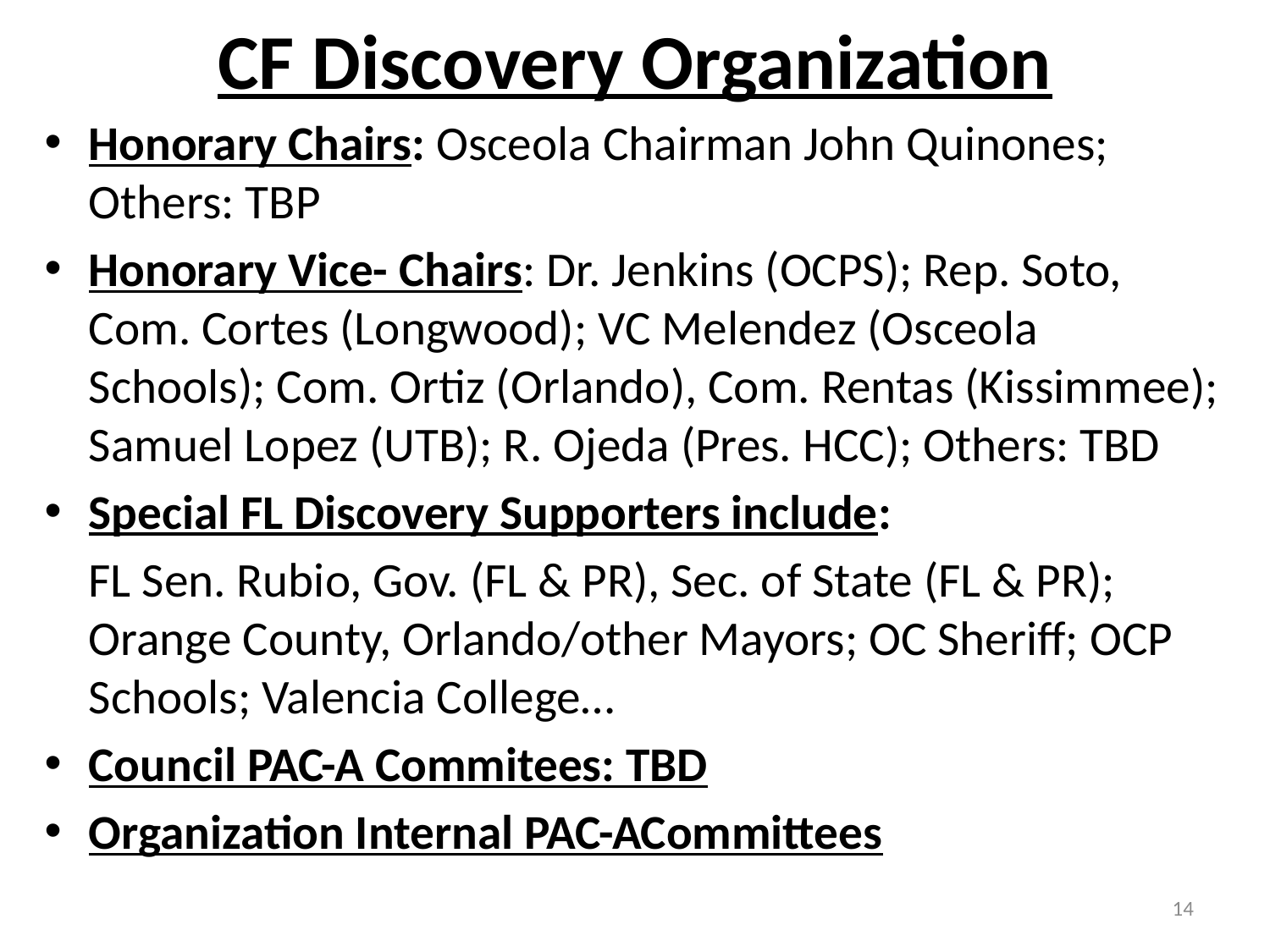

# CF Discovery Organization
Honorary Chairs: Osceola Chairman John Quinones; Others: TBP
Honorary Vice- Chairs: Dr. Jenkins (OCPS); Rep. Soto, Com. Cortes (Longwood); VC Melendez (Osceola Schools); Com. Ortiz (Orlando), Com. Rentas (Kissimmee); Samuel Lopez (UTB); R. Ojeda (Pres. HCC); Others: TBD
Special FL Discovery Supporters include:
    FL Sen. Rubio, Gov. (FL & PR), Sec. of State (FL & PR); Orange County, Orlando/other Mayors; OC Sheriff; OCP Schools; Valencia College…
Council PAC-A Commitees: TBD
Organization Internal PAC-ACommittees

14